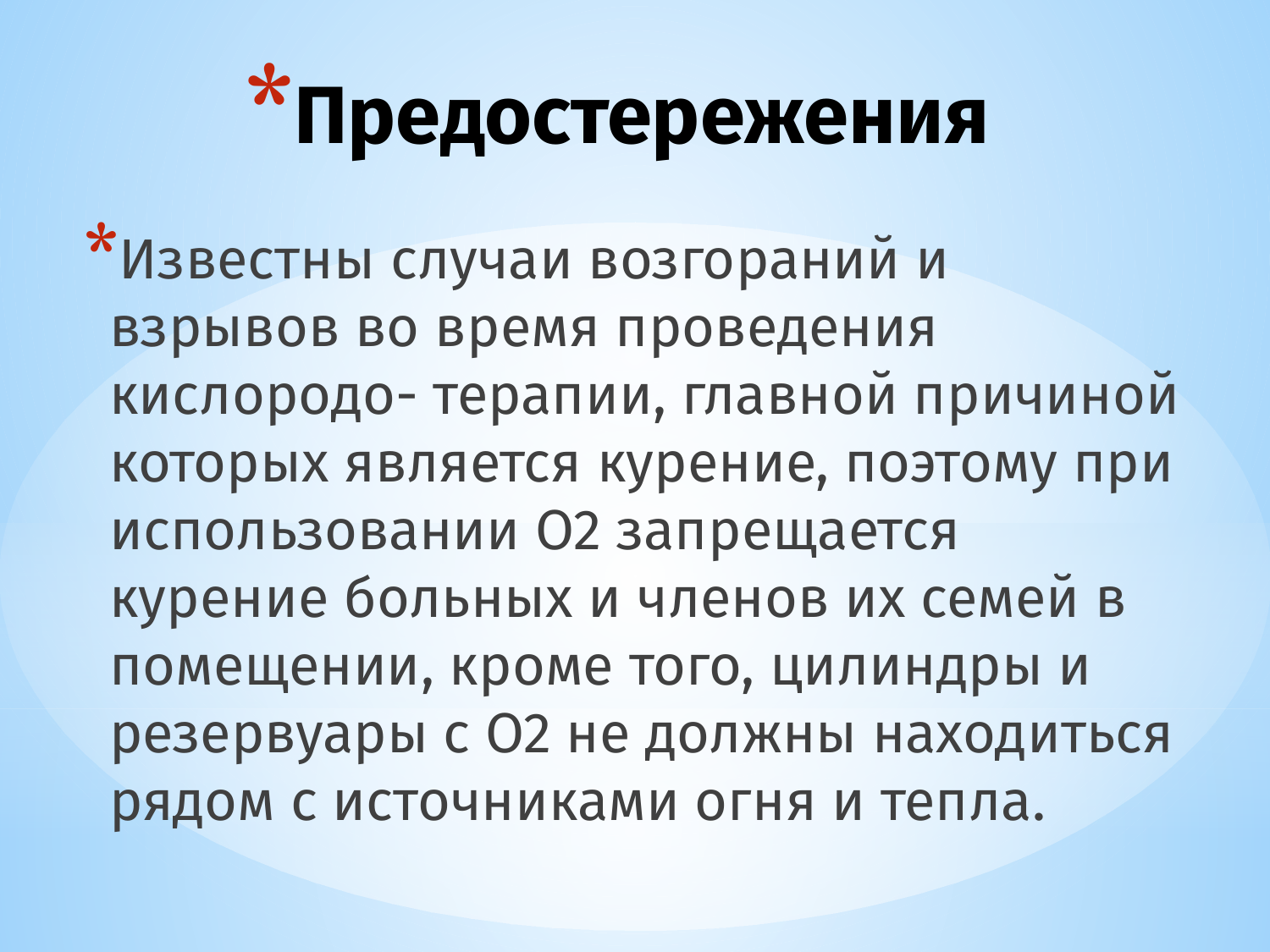

# Предостережения
Известны случаи возгораний и взрывов во время проведения кислородо- терапии, главной причиной которых является курение, поэтому при использовании O2 запрещается курение больных и членов их семей в помещении, кроме того, цилиндры и резервуары с O2 не должны находиться рядом с источниками огня и тепла.